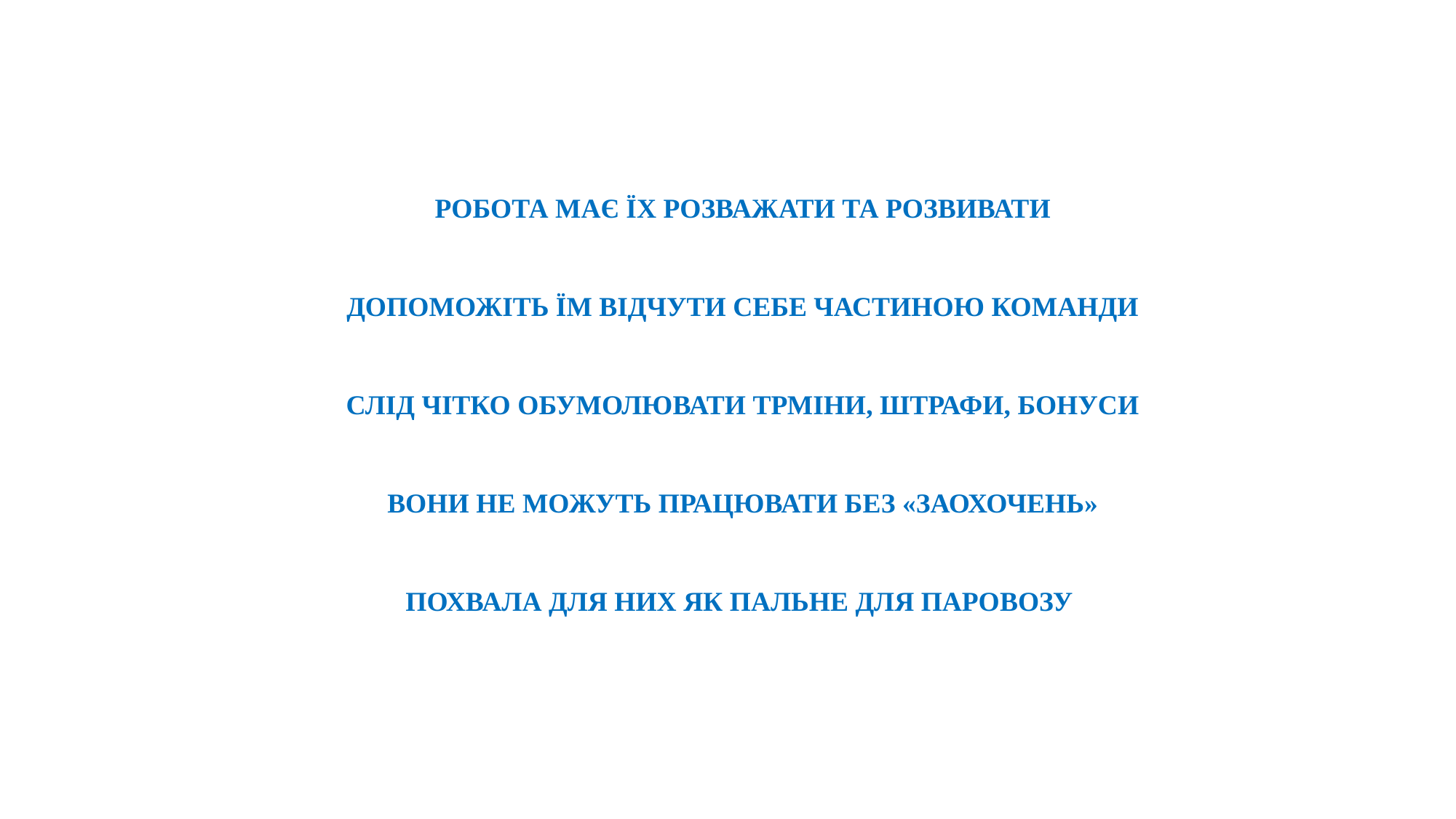

РОБОТА МАЄ ЇХ РОЗВАЖАТИ ТА РОЗВИВАТИ

ДОПОМОЖІТЬ ЇМ ВІДЧУТИ СЕБЕ ЧАСТИНОЮ КОМАНДИ

СЛІД ЧІТКО ОБУМОЛЮВАТИ ТРМІНИ, ШТРАФИ, БОНУСИ

ВОНИ НЕ МОЖУТЬ ПРАЦЮВАТИ БЕЗ «ЗАОХОЧЕНЬ»

ПОХВАЛА ДЛЯ НИХ ЯК ПАЛЬНЕ ДЛЯ ПАРОВОЗУ